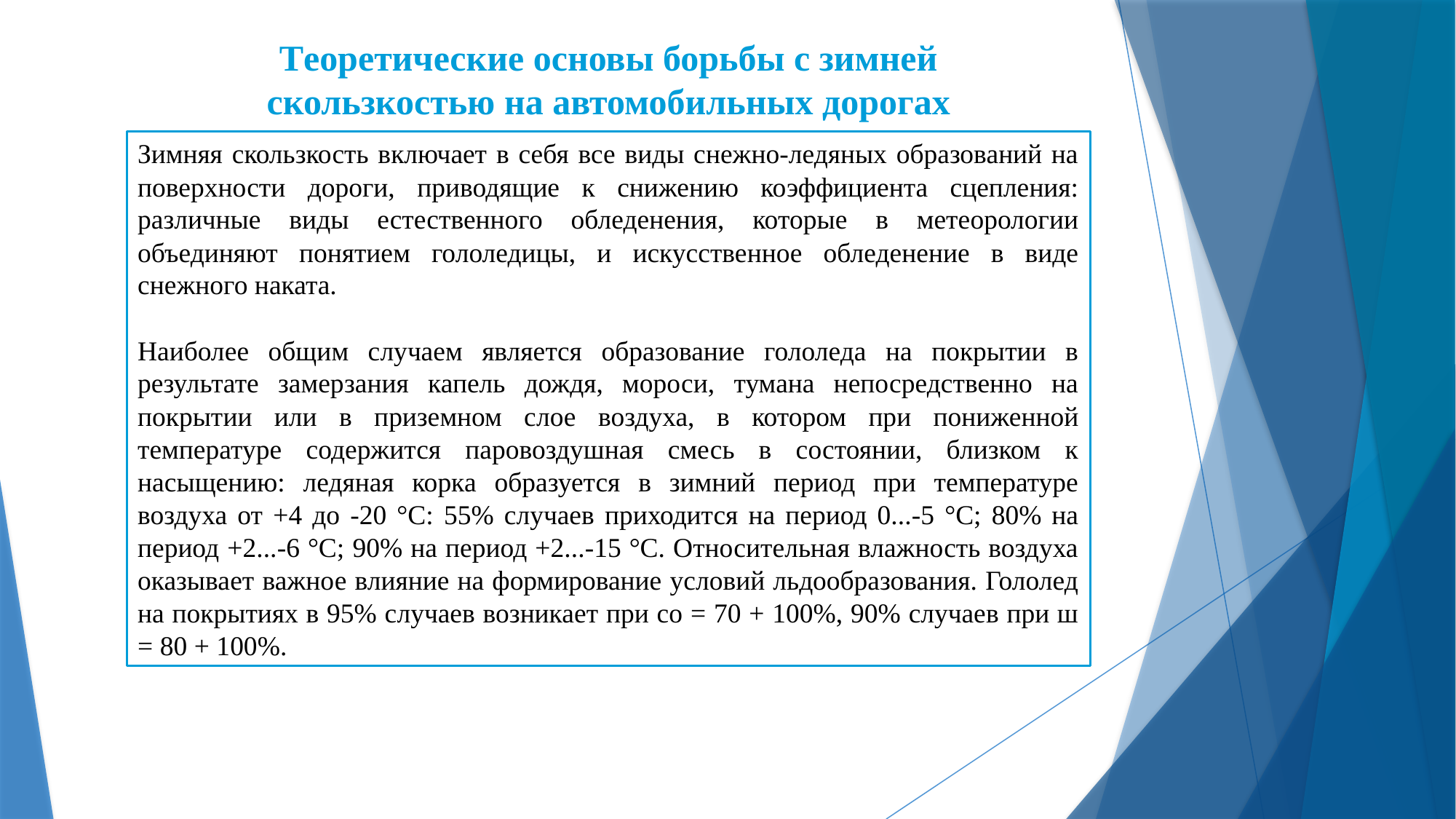

Теоретические основы борьбы с зимней скользкостью на автомобильных дорогах
Зимняя скользкость включает в себя все виды снежно-ледяных образований на поверхности дороги, приводящие к снижению коэффициента сцепления: различные виды естественного обледенения, которые в метеорологии объединяют понятием гололедицы, и искусственное обледенение в виде снежного наката.

Наиболее общим случаем является образование гололеда на покрытии в результате замерзания капель дождя, мороси, тумана непосредственно на покрытии или в приземном слое воздуха, в котором при пониженной температуре содержится паровоздушная смесь в состоянии, близком к насыщению: ледяная корка образуется в зимний период при температуре воздуха от +4 до -20 °С: 55% случаев приходится на период 0...-5 °С; 80% на период +2...-6 °С; 90% на период +2...-15 °С. Относительная влажность воздуха оказывает важное влияние на формирование условий льдообразования. Гололед на покрытиях в 95% случаев возникает при со = 70 + 100%, 90% случаев при ш = 80 + 100%.